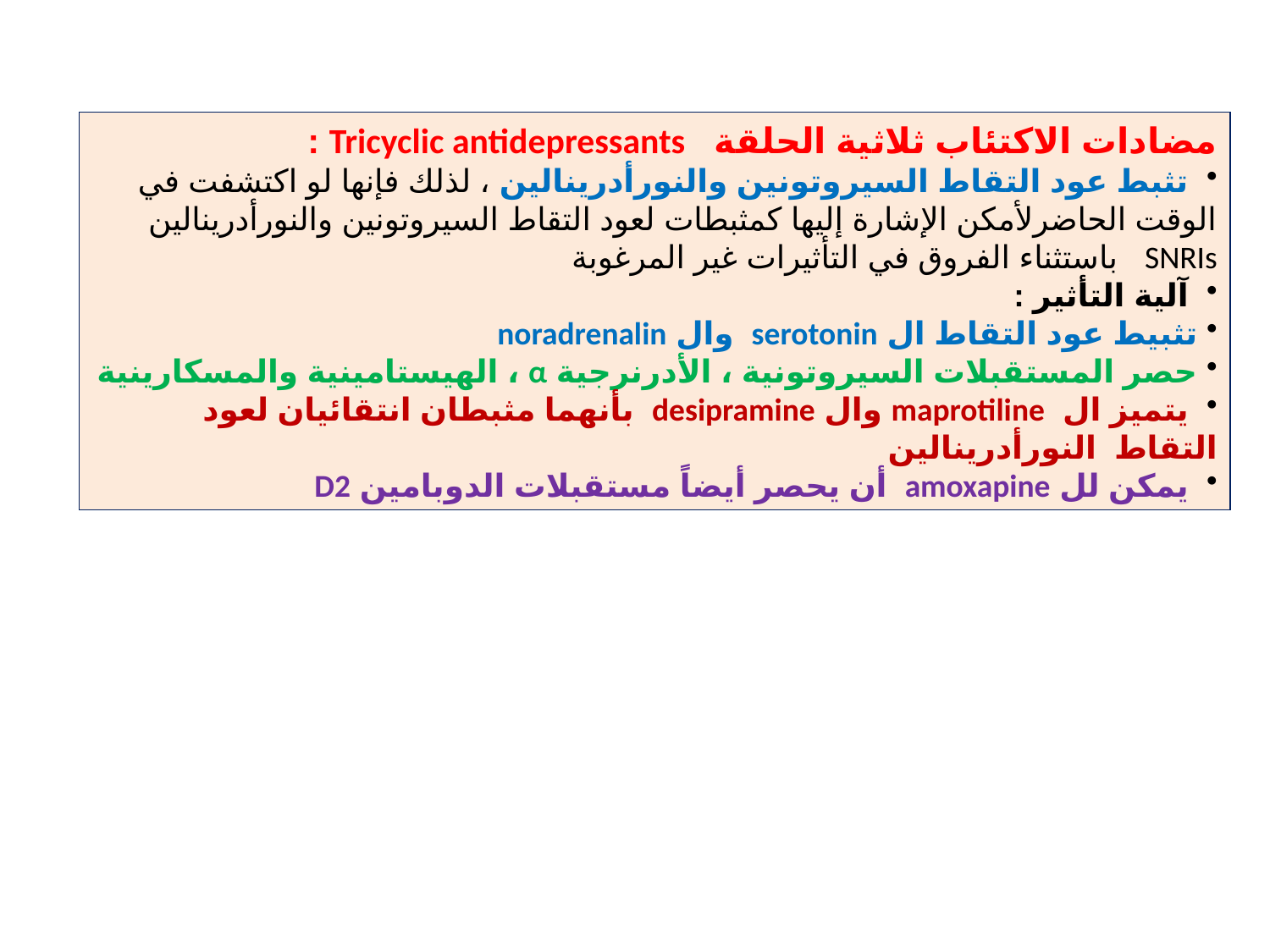

مضادات الاكتئاب ثلاثية الحلقة   Tricyclic antidepressants :
  تثبط عود التقاط السيروتونين والنورأدرينالين ، لذلك فإنها لو اكتشفت في الوقت الحاضرلأمكن الإشارة إليها كمثبطات لعود التقاط السيروتونين والنورأدرينالين SNRIs   باستثناء الفروق في التأثيرات غير المرغوبة
  آلية التأثير :
 تثبيط عود التقاط ال serotonin  وال noradrenalin
 حصر المستقبلات السيروتونية ، الأدرنرجية α ، الهيستامينية والمسكارينية
  يتميز ال  maprotiline وال desipramine  بأنهما مثبطان انتقائيان لعود التقاط  النورأدرينالين
  يمكن لل amoxapine  أن يحصر أيضاً مستقبلات الدوبامين D2